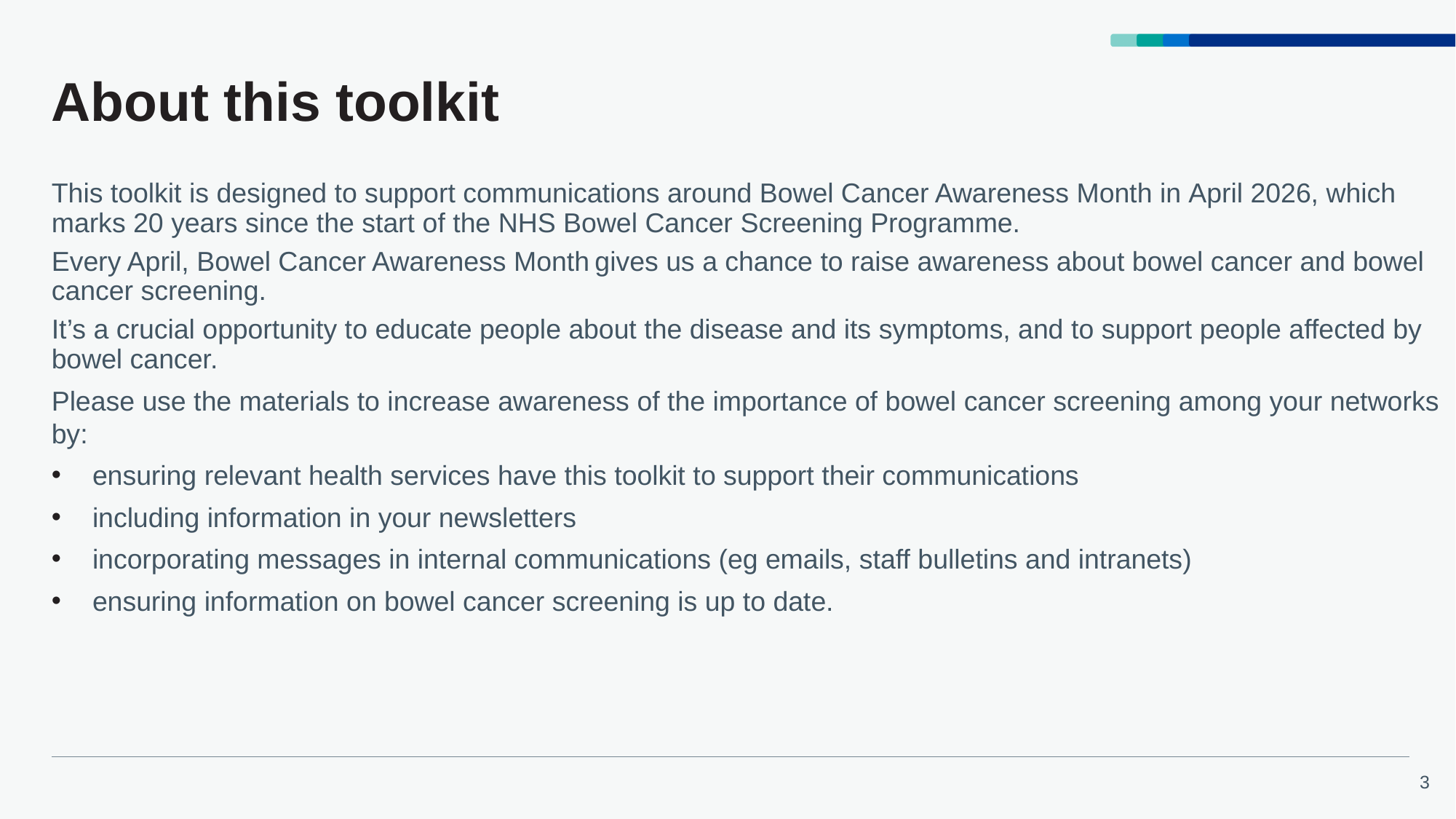

# About this toolkit
This toolkit is designed to support communications around Bowel Cancer Awareness Month in April 2026, which
marks 20 years since the start of the NHS Bowel Cancer Screening Programme.
Every April, Bowel Cancer Awareness Month gives us a chance to raise awareness about bowel cancer and bowel cancer screening.
It’s a crucial opportunity to educate people about the disease and its symptoms, and to support people affected by bowel cancer.
Please use the materials to increase awareness of the importance of bowel cancer screening among your networks by:
ensuring relevant health services have this toolkit to support their communications
including information in your newsletters
incorporating messages in internal communications (eg emails, staff bulletins and intranets)
ensuring information on bowel cancer screening is up to date.